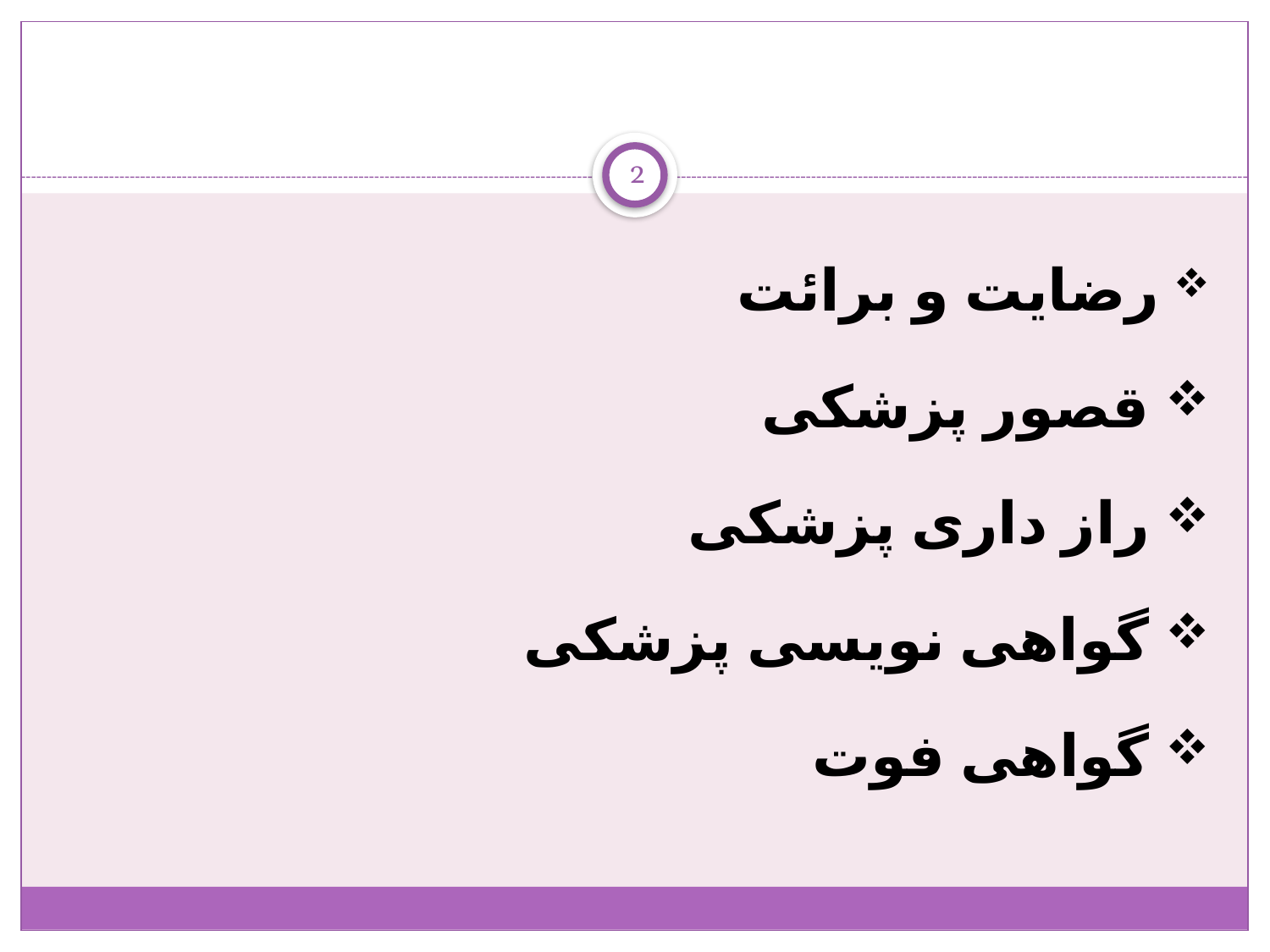

2
 رضایت و برائت
 قصور پزشکی
 راز داری پزشکی
 گواهی نویسی پزشکی
 گواهی فوت